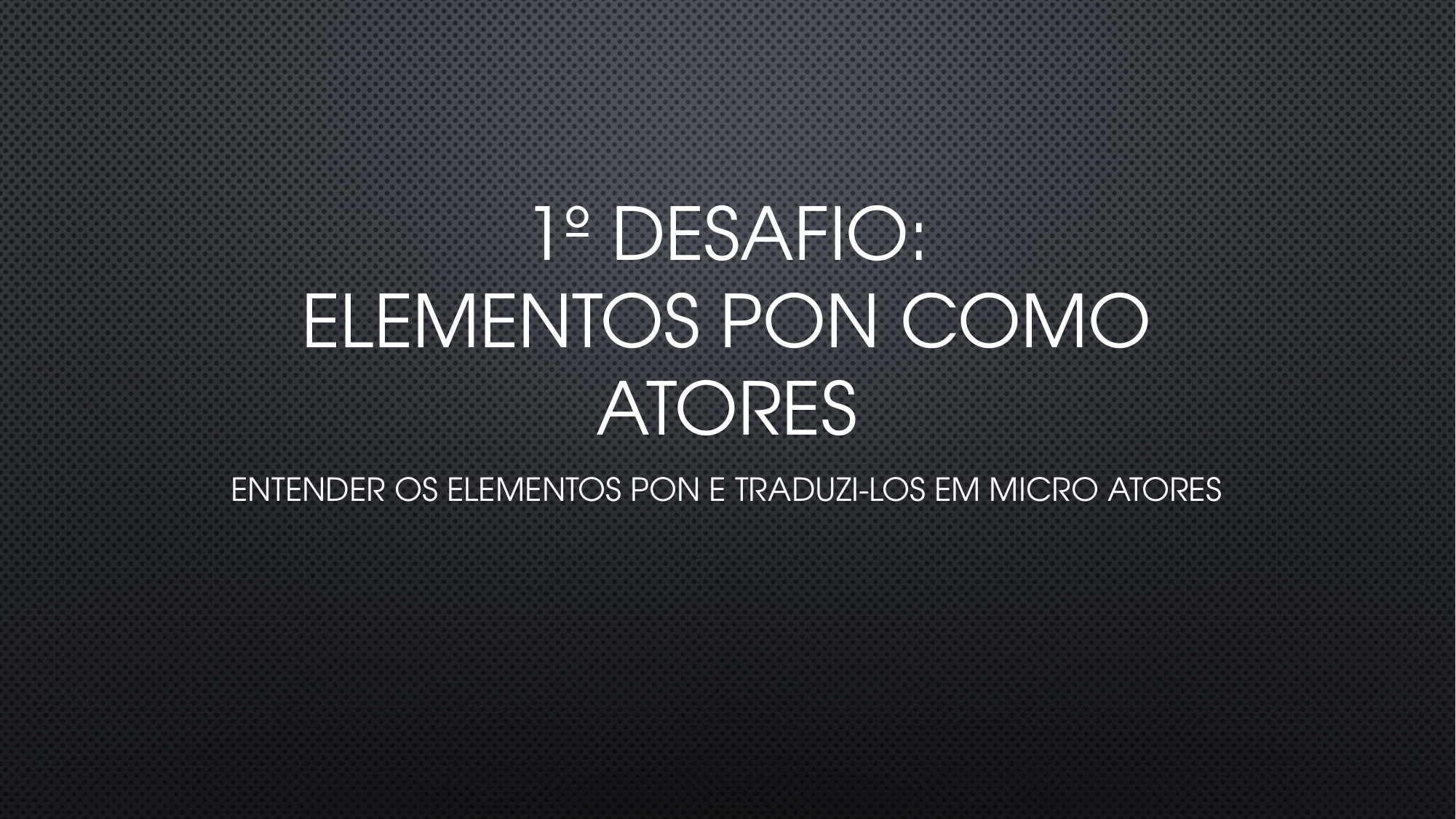

# 1º DESAFIO: ELEMENTOS PON COMO ATORES
Entender os elementos PON e traduzi-los em micro atores